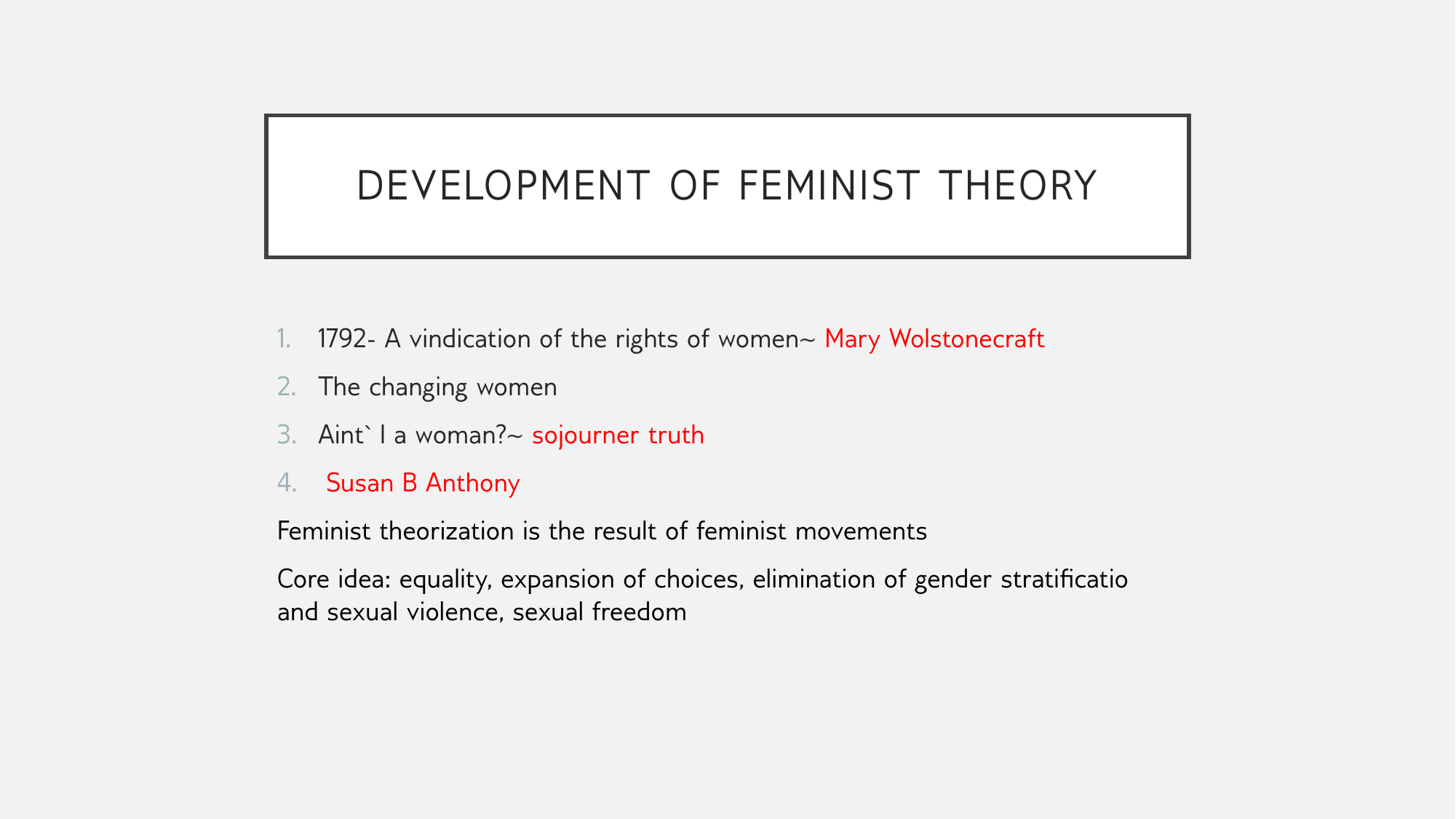

# Development of Feminist theory
1792- A vindication of the rights of women~ Mary Wolstonecraft
The changing women
Aint` I a woman?~ sojourner truth
 Susan B Anthony
Feminist theorization is the result of feminist movements
Core idea: equality, expansion of choices, elimination of gender stratificatio and sexual violence, sexual freedom